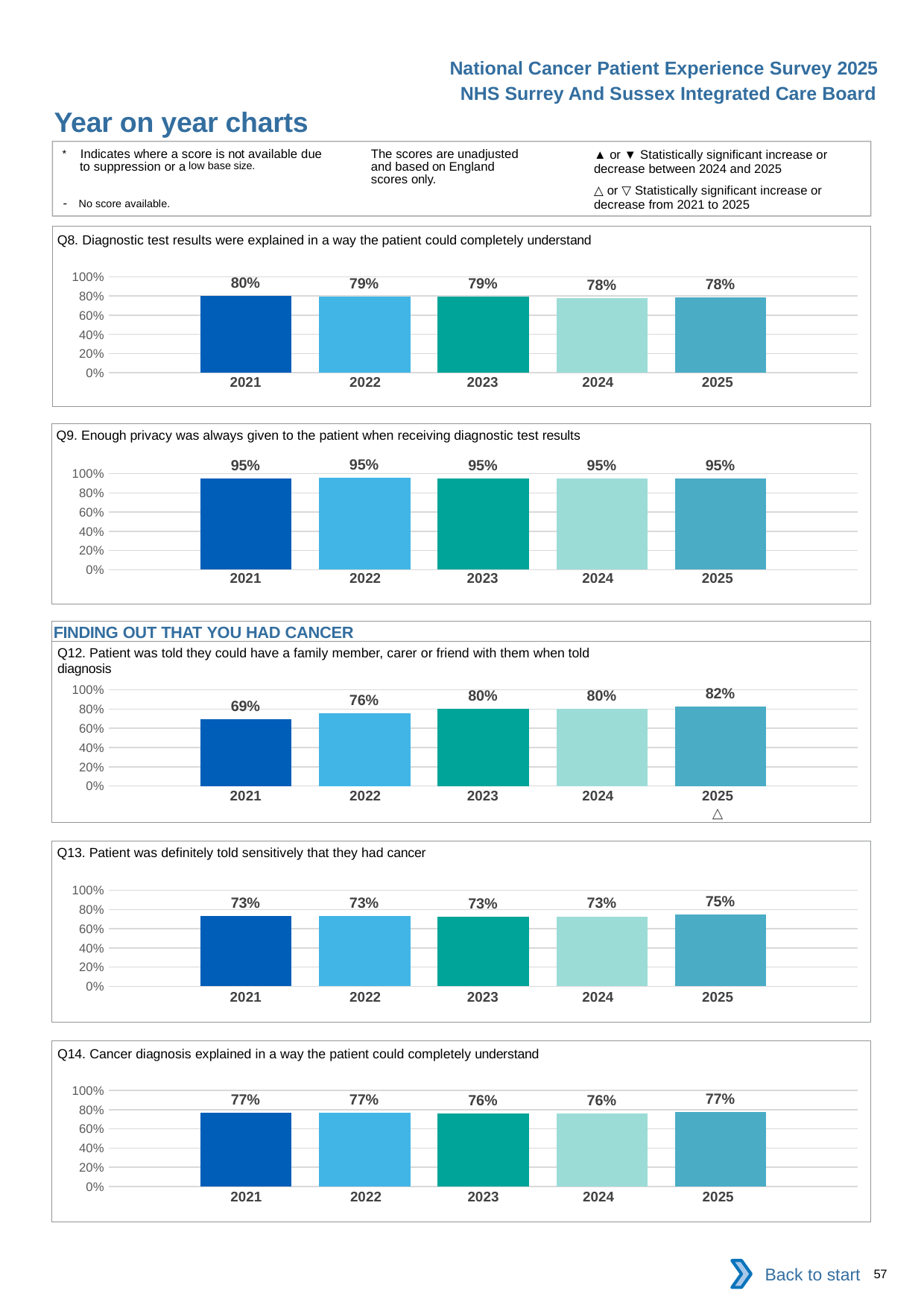

National Cancer Patient Experience Survey 2025
NHS Surrey And Sussex Integrated Care Board
Year on year charts (2)

The scores are unadjusted and based on England scores only.
*  Indicates where a score is not available due to suppression or a low base size.
- No score available.
▲ or ▼ Statistically significant increase or decrease between 2024 and 2025
△ or ▽ Statistically significant increase or decrease from 2021 to 2025
Q8. Diagnostic test results were explained in a way the patient could completely understand

### Chart

| Category | 2021 | 2022 | 2023 | 2024 | 2025 |
|---|---|---|---|---|---|
| Category 1 | 0.7979798 | 0.7900969 | 0.7911511 | 0.7799855 | 0.7826087 |
| 2021 | 2022 | 2023 | 2024 | 2025 |
| --- | --- | --- | --- | --- |
|  |  |  |  |  |
Q9. Enough privacy was always given to the patient when receiving diagnostic test results

### Chart

| Category | 2021 | 2022 | 2023 | 2024 | 2025 |
|---|---|---|---|---|---|
| Category 1 | 0.9484675 | 0.9549356 | 0.9482371 | 0.9527928 | 0.9459746 |
| 2021 | 2022 | 2023 | 2024 | 2025 |
| --- | --- | --- | --- | --- |
|  |  |  |  |  |
FINDING OUT THAT YOU HAD CANCER
Q12. Patient was told they could have a family member, carer or friend with them when told diagnosis

### Chart

| Category | 2021 | 2022 | 2023 | 2024 | 2025 |
|---|---|---|---|---|---|
| Category 1 | 0.6924444 | 0.7583679 | 0.8008701 | 0.8033432 | 0.8229529 |
| 2021 | 2022 | 2023 | 2024 | 2025 |
| --- | --- | --- | --- | --- |
|  |  |  |  | △ |
Q13. Patient was definitely told sensitively that they had cancer

### Chart

| Category | 2021 | 2022 | 2023 | 2024 | 2025 |
|---|---|---|---|---|---|
| Category 1 | 0.7337047 | 0.7297935 | 0.7268504 | 0.7282838 | 0.746865 |
| 2021 | 2022 | 2023 | 2024 | 2025 |
| --- | --- | --- | --- | --- |
|  |  |  |  |  |
Q14. Cancer diagnosis explained in a way the patient could completely understand

### Chart

| Category | 2021 | 2022 | 2023 | 2024 | 2025 |
|---|---|---|---|---|---|
| Category 1 | 0.7682083 | 0.769592 | 0.7609831 | 0.758942 | 0.7732558 |
| 2021 | 2022 | 2023 | 2024 | 2025 |
| --- | --- | --- | --- | --- |
|  |  |  |  |  |
Back to start

57